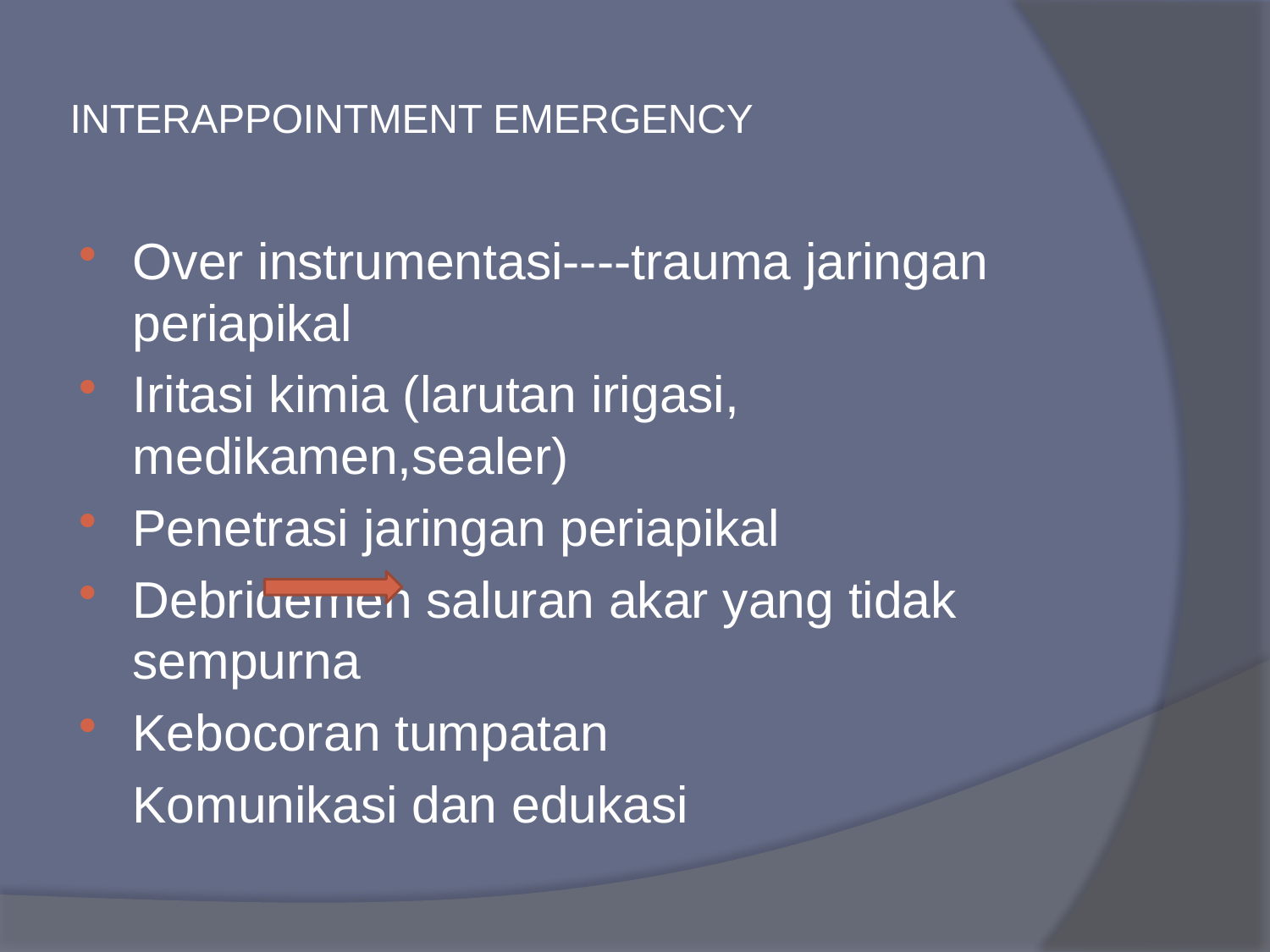

# INTERAPPOINTMENT EMERGENCY
Over instrumentasi----trauma jaringan periapikal
Iritasi kimia (larutan irigasi, medikamen,sealer)
Penetrasi jaringan periapikal
Debridemen saluran akar yang tidak sempurna
Kebocoran tumpatan
				Komunikasi dan edukasi